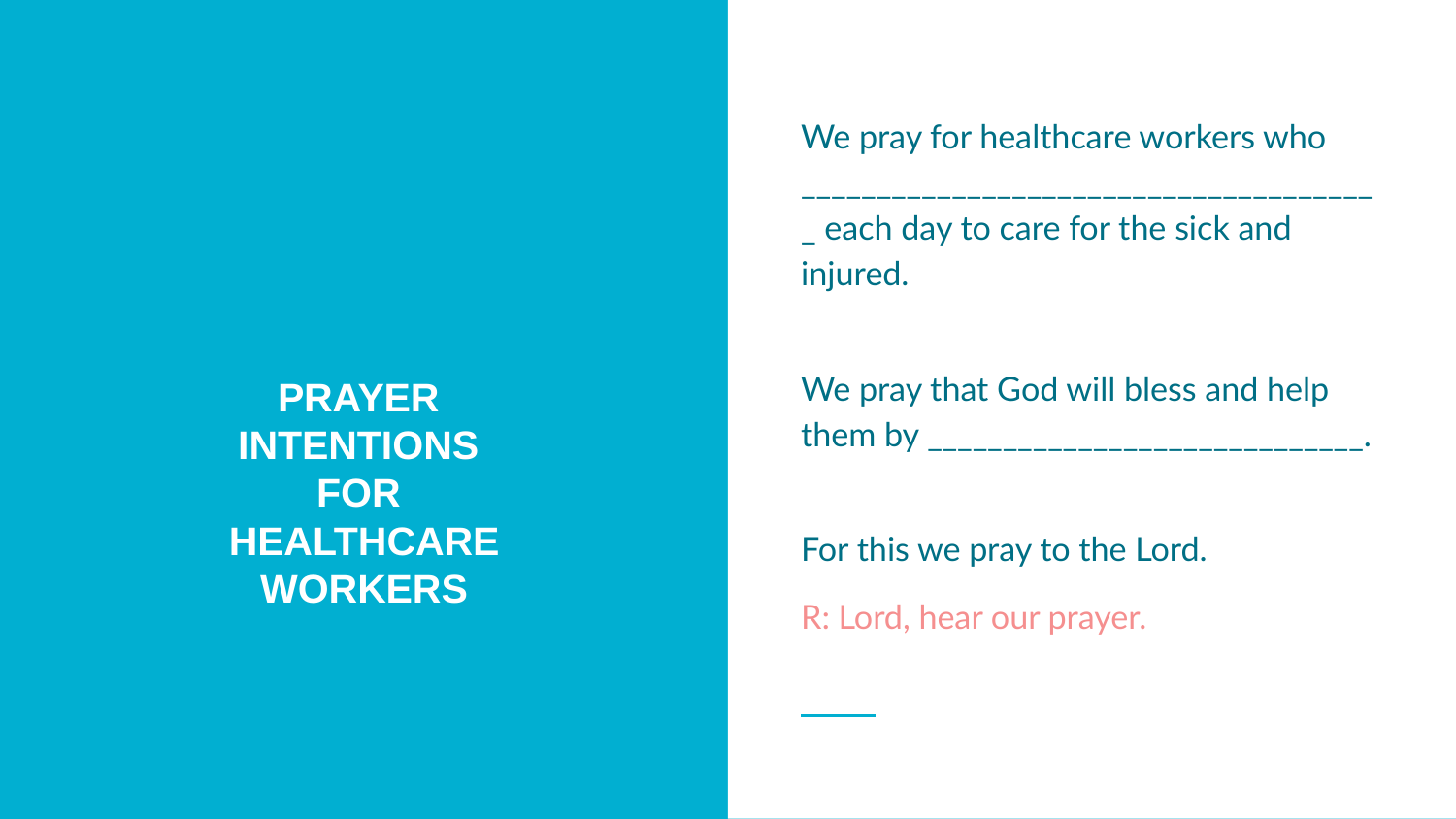

We pray for healthcare workers who _______________________________________ each day to care for the sick and injured.

We pray that God will bless and help them by _____________________________.

For this we pray to the Lord.
R: Lord, hear our prayer.
# PRAYER
INTENTIONS
FOR
HEALTHCARE
WORKERS